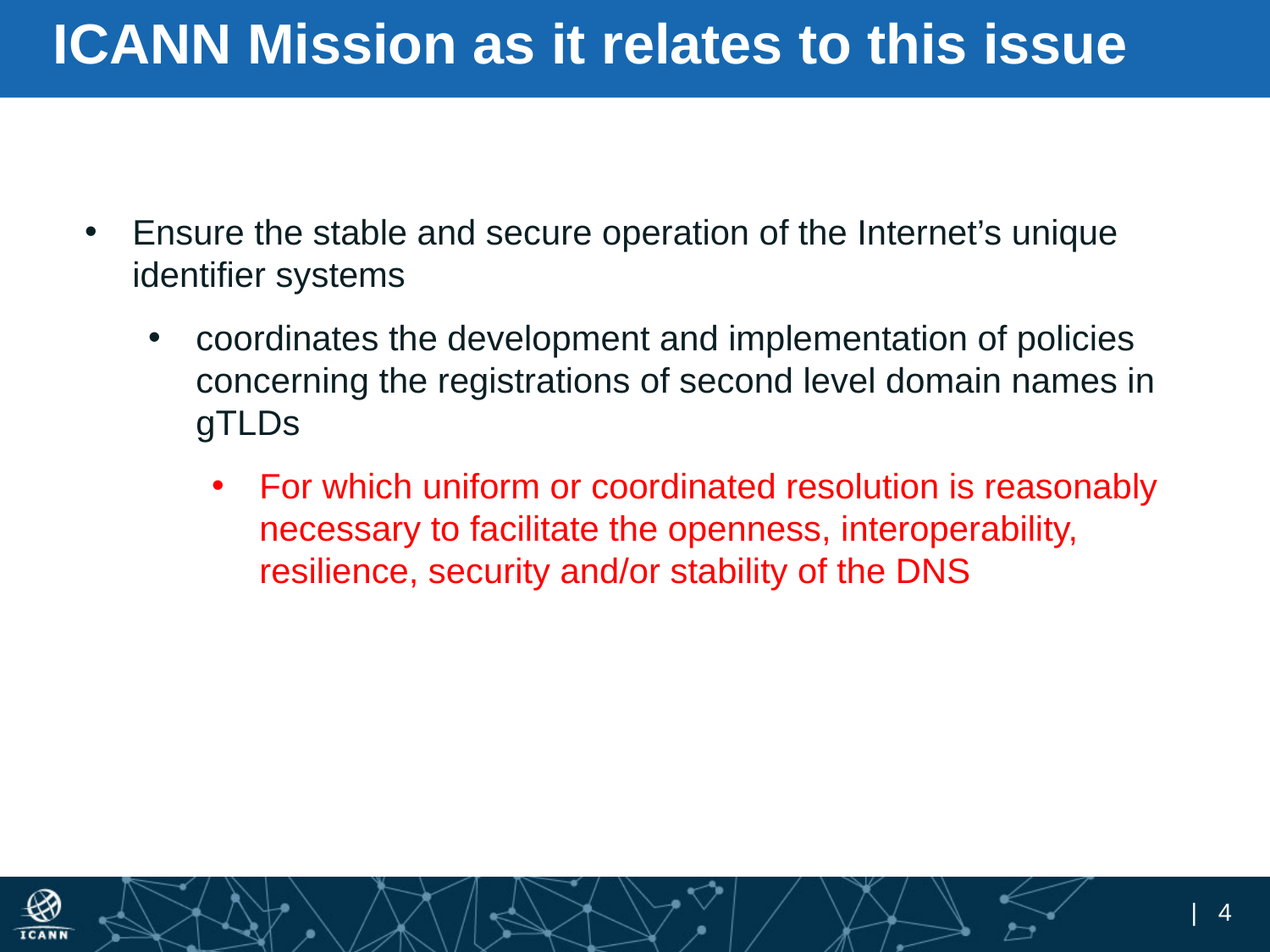

# ICANN Mission as it relates to this issue

Ensure the stable and secure operation of the Internet’s unique identifier systems
coordinates the development and implementation of policies concerning the registrations of second level domain names in gTLDs
For which uniform or coordinated resolution is reasonably necessary to facilitate the openness, interoperability, resilience, security and/or stability of the DNS